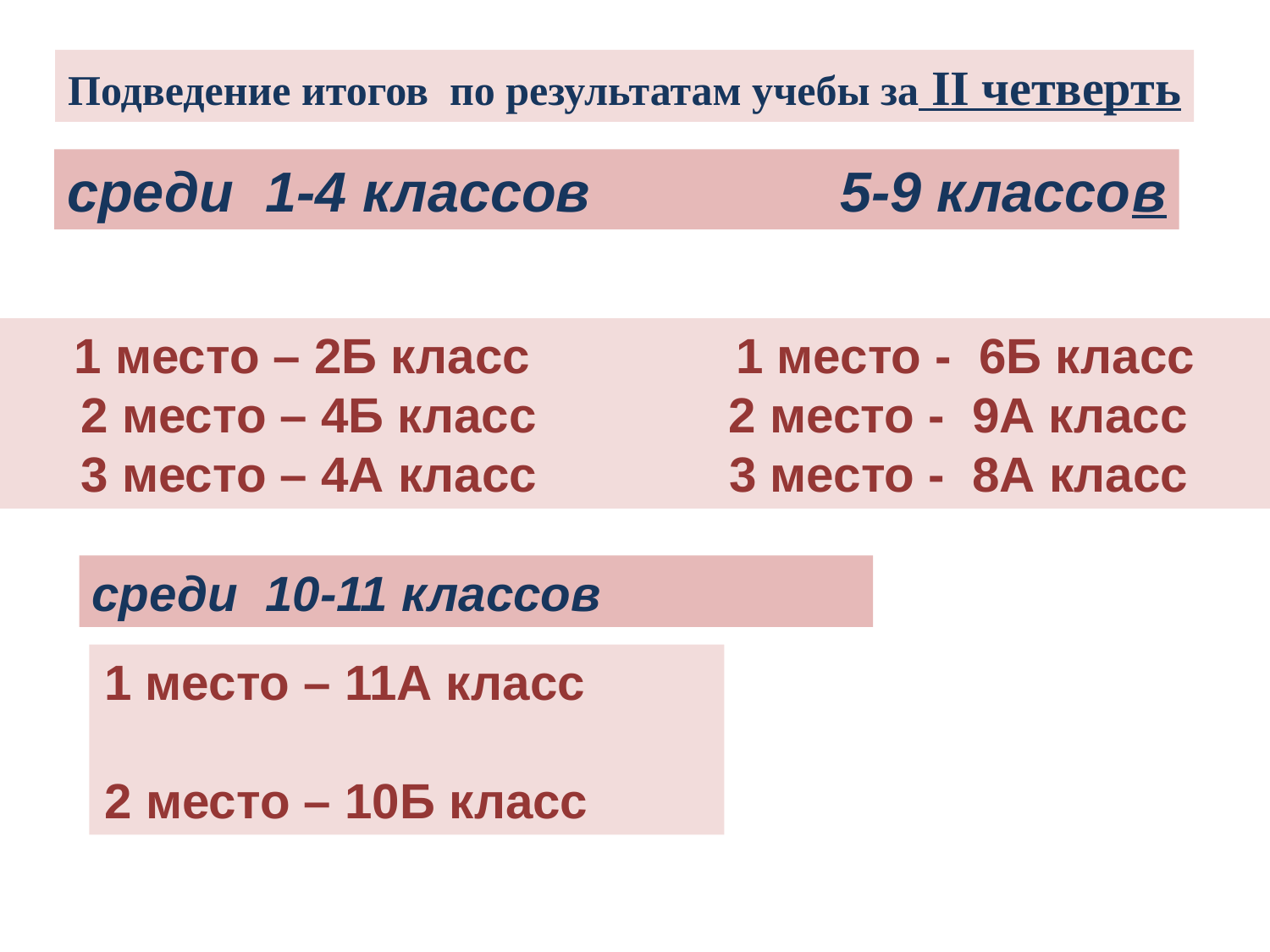

Подведение итогов  по результатам учебы за II четверть
среди  1-4 классов                5-9 классов
1 место – 2Б класс               1 место -  6Б класс
2 место – 4Б класс              2 место -  9А класс
3 место – 4А класс              3 место -  8А класс
среди  10-11 классов
1 место – 11А класс
2 место – 10Б класс